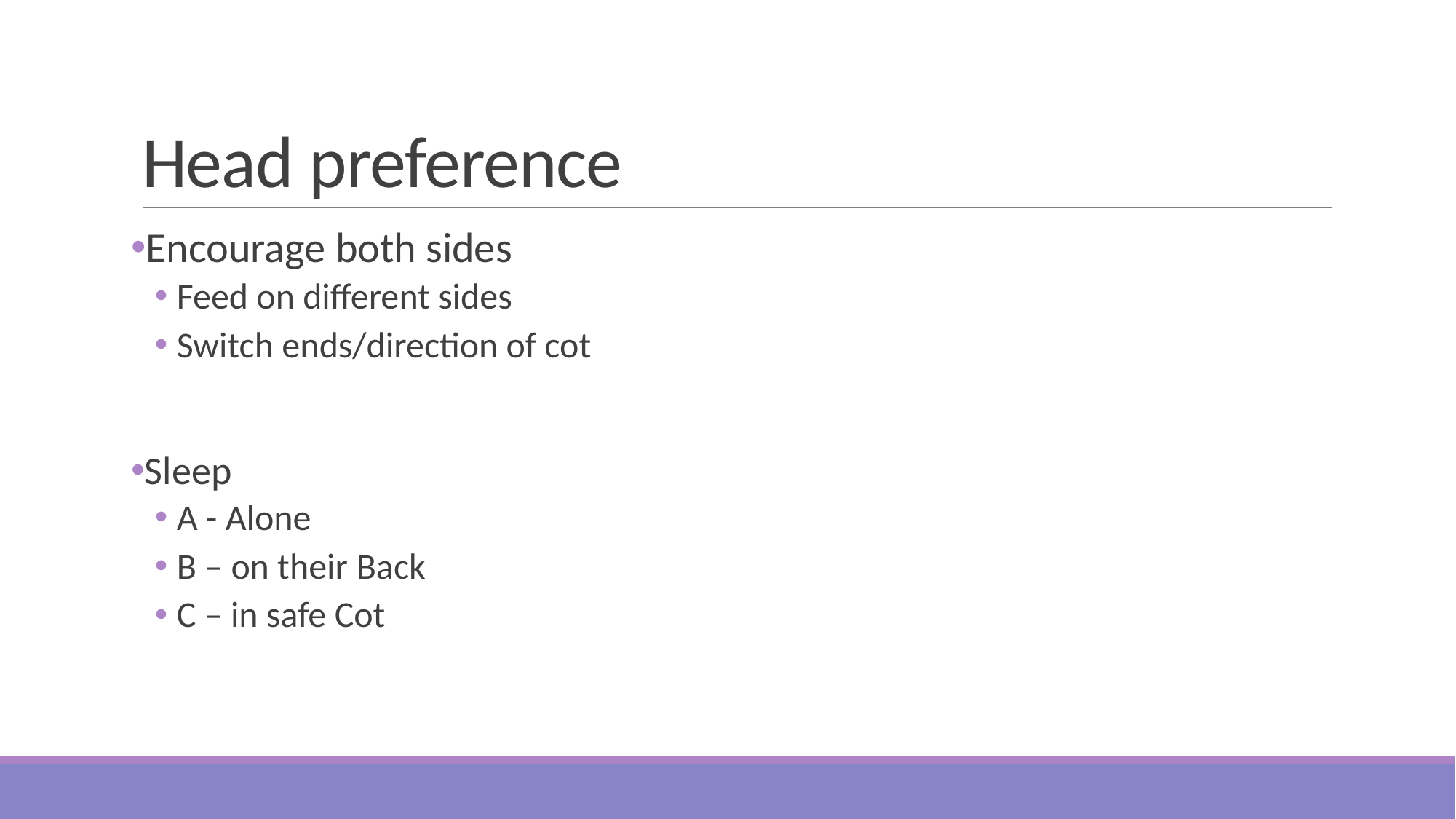

# Head preference
Encourage both sides
Feed on different sides
Switch ends/direction of cot

Sleep
A - Alone
B – on their Back
C – in safe Cot